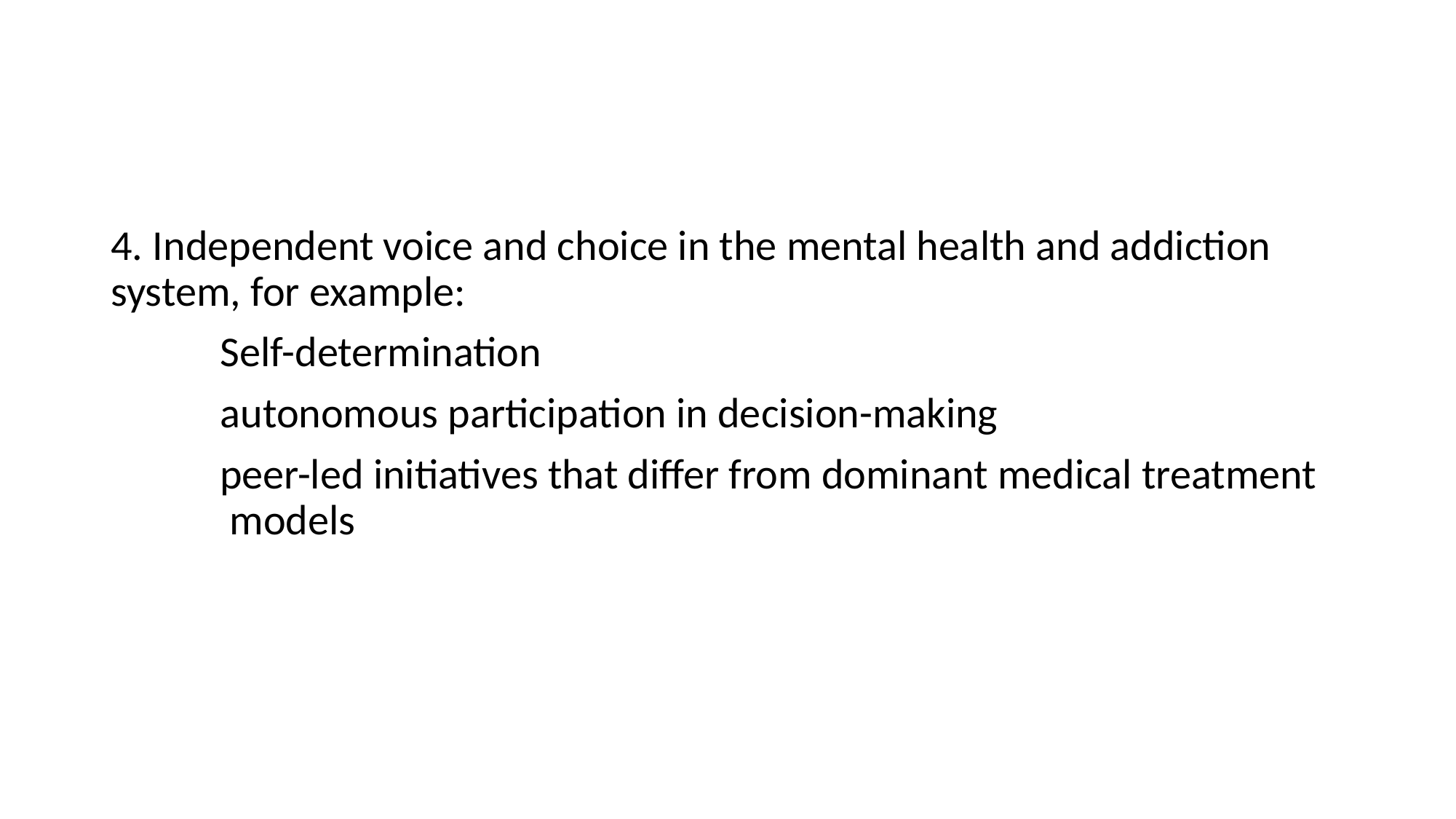

#
4. Independent voice and choice in the mental health and addiction system, for example:
	Self-determination
	autonomous participation in decision-making
	peer-led initiatives that differ from dominant medical treatment	 models